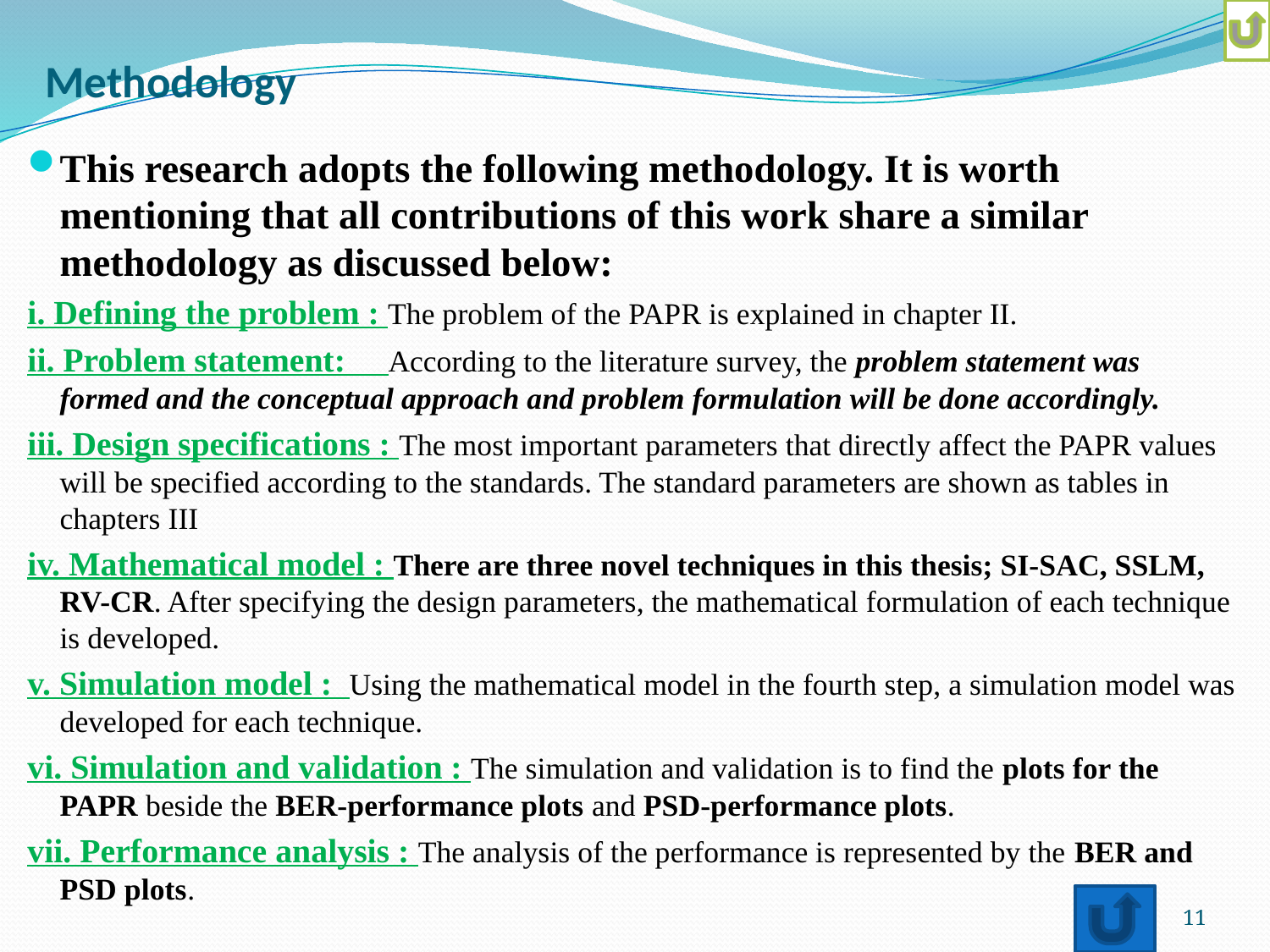

# Methodology
This research adopts the following methodology. It is worth mentioning that all contributions of this work share a similar methodology as discussed below:
i. Defining the problem : The problem of the PAPR is explained in chapter II.
ii. Problem statement:     According to the literature survey, the problem statement was formed and the conceptual approach and problem formulation will be done accordingly.
iii. Design specifications : The most important parameters that directly affect the PAPR values will be specified according to the standards. The standard parameters are shown as tables in chapters III
iv. Mathematical model : There are three novel techniques in this thesis; SI-SAC, SSLM, RV-CR. After specifying the design parameters, the mathematical formulation of each technique is developed.
v. Simulation model :  Using the mathematical model in the fourth step, a simulation model was developed for each technique.
vi. Simulation and validation : The simulation and validation is to find the plots for the PAPR beside the BER-performance plots and PSD-performance plots.
vii. Performance analysis : The analysis of the performance is represented by the BER and PSD plots.
11